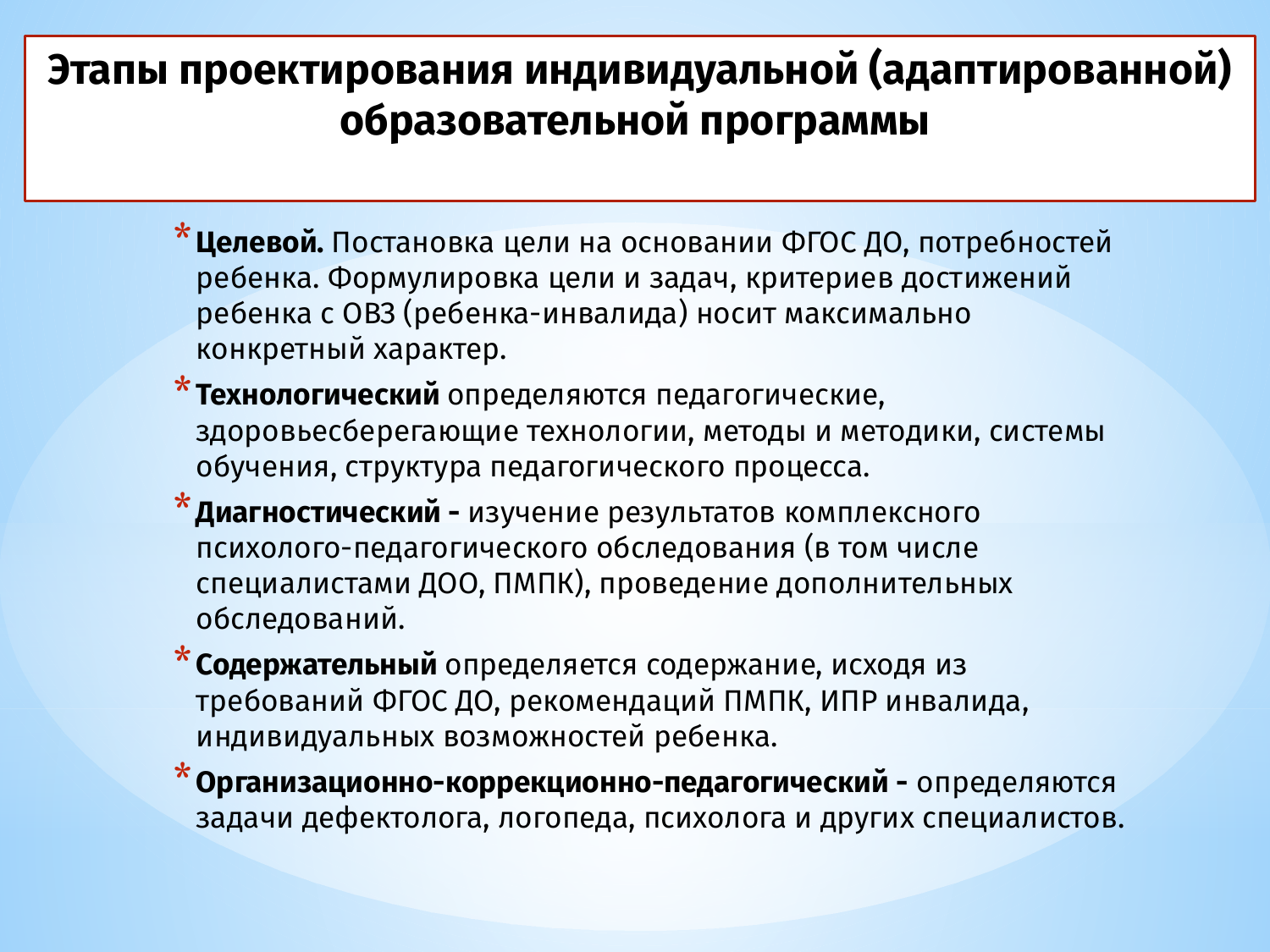

Этапы проектирования индивидуальной (адаптированной) образовательной программы

Целевой. Постановка цели на основании ФГОС ДО, потребностей ребенка. Формулировка цели и задач, критериев достижений ребенка с ОВЗ (ребенка-инвалида) носит максимально конкретный характер.
Технологический определяются педагогические, здоровьесберегающие технологии, методы и методики, системы обучения, структура педагогического процесса.
Диагностический - изучение результатов комплексного психолого-педагогического обследования (в том числе специалистами ДОО, ПМПК), проведение дополнительных обследований.
Содержательный определяется содержание, исходя из требований ФГОС ДО, рекомендаций ПМПК, ИПР инвалида, индивидуальных возможностей ребенка.
Организационно-коррекционно-педагогический - определяются задачи дефектолога, логопеда, психолога и других специалистов.